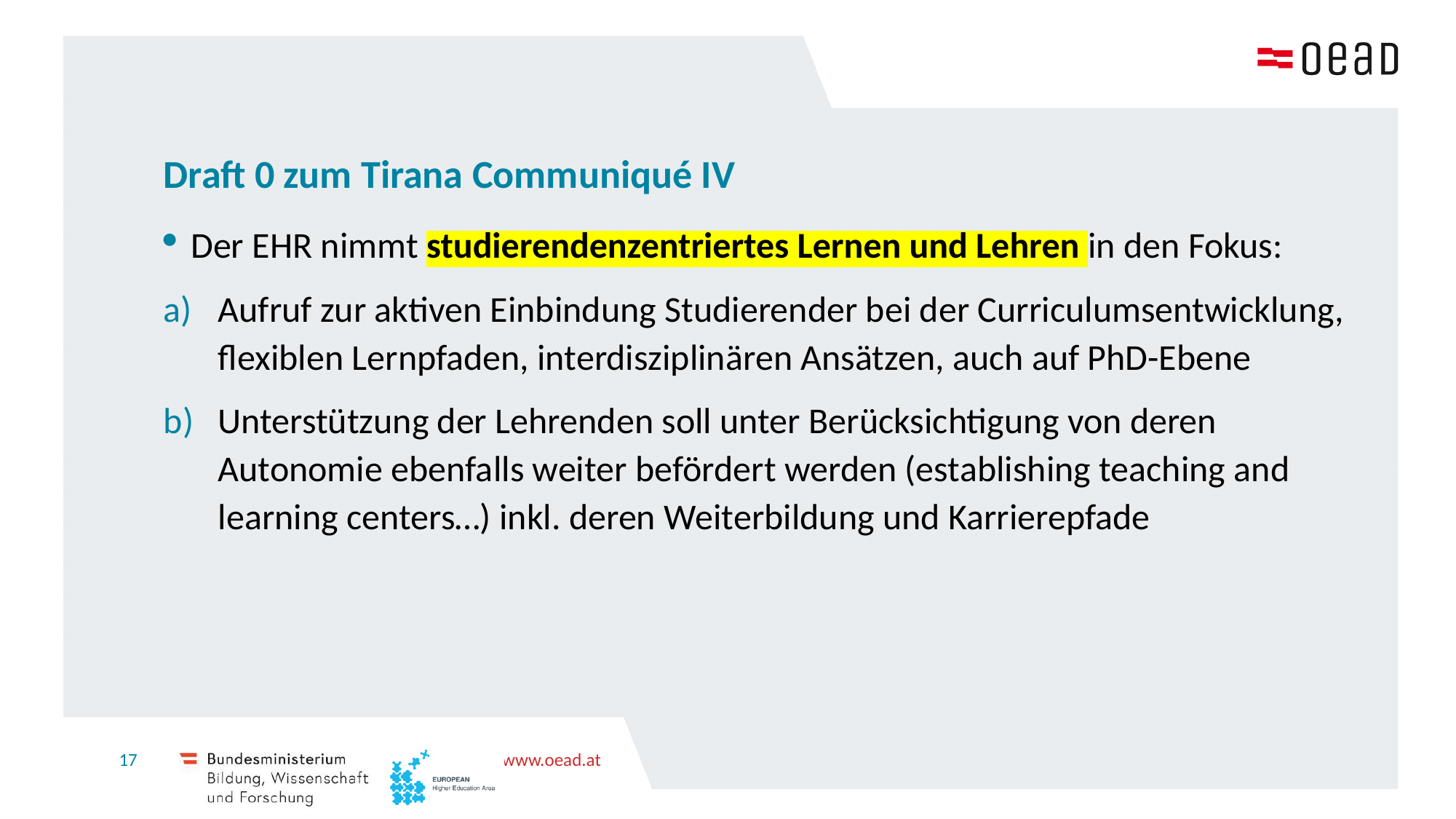

# Draft 0 zum Tirana Communiqué IV
Der EHR nimmt studierendenzentriertes Lernen und Lehren in den Fokus:
Aufruf zur aktiven Einbindung Studierender bei der Curriculumsentwicklung, flexiblen Lernpfaden, interdisziplinären Ansätzen, auch auf PhD-Ebene
Unterstützung der Lehrenden soll unter Berücksichtigung von deren Autonomie ebenfalls weiter befördert werden (establishing teaching and learning centers…) inkl. deren Weiterbildung und Karrierepfade
17
www.oead.at